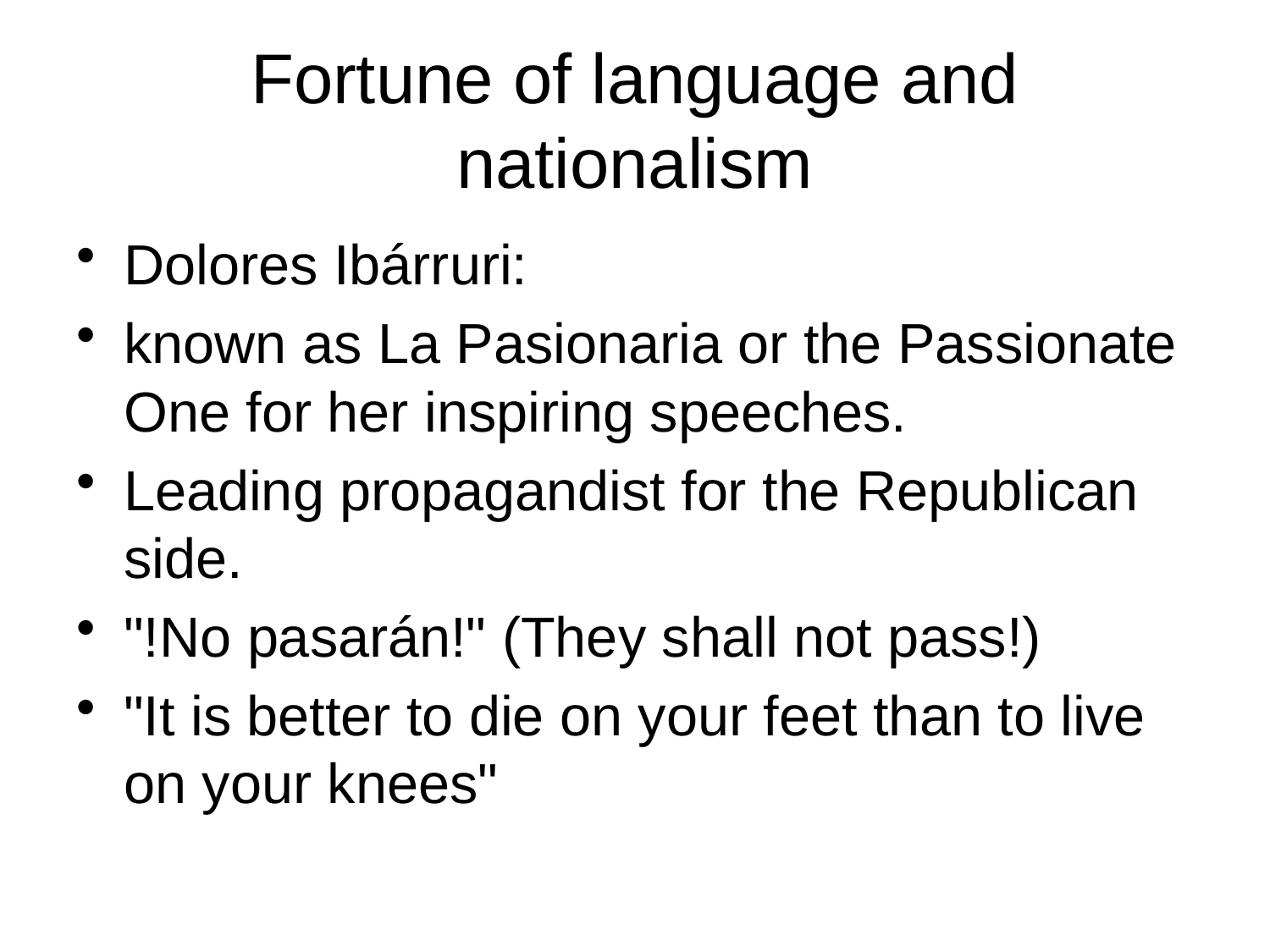

# Fortune of language and nationalism
Dolores Ibárruri:
known as La Pasionaria or the Passionate One for her inspiring speeches.
Leading propagandist for the Republican side.
"!No pasarán!" (They shall not pass!)
"It is better to die on your feet than to live on your knees"